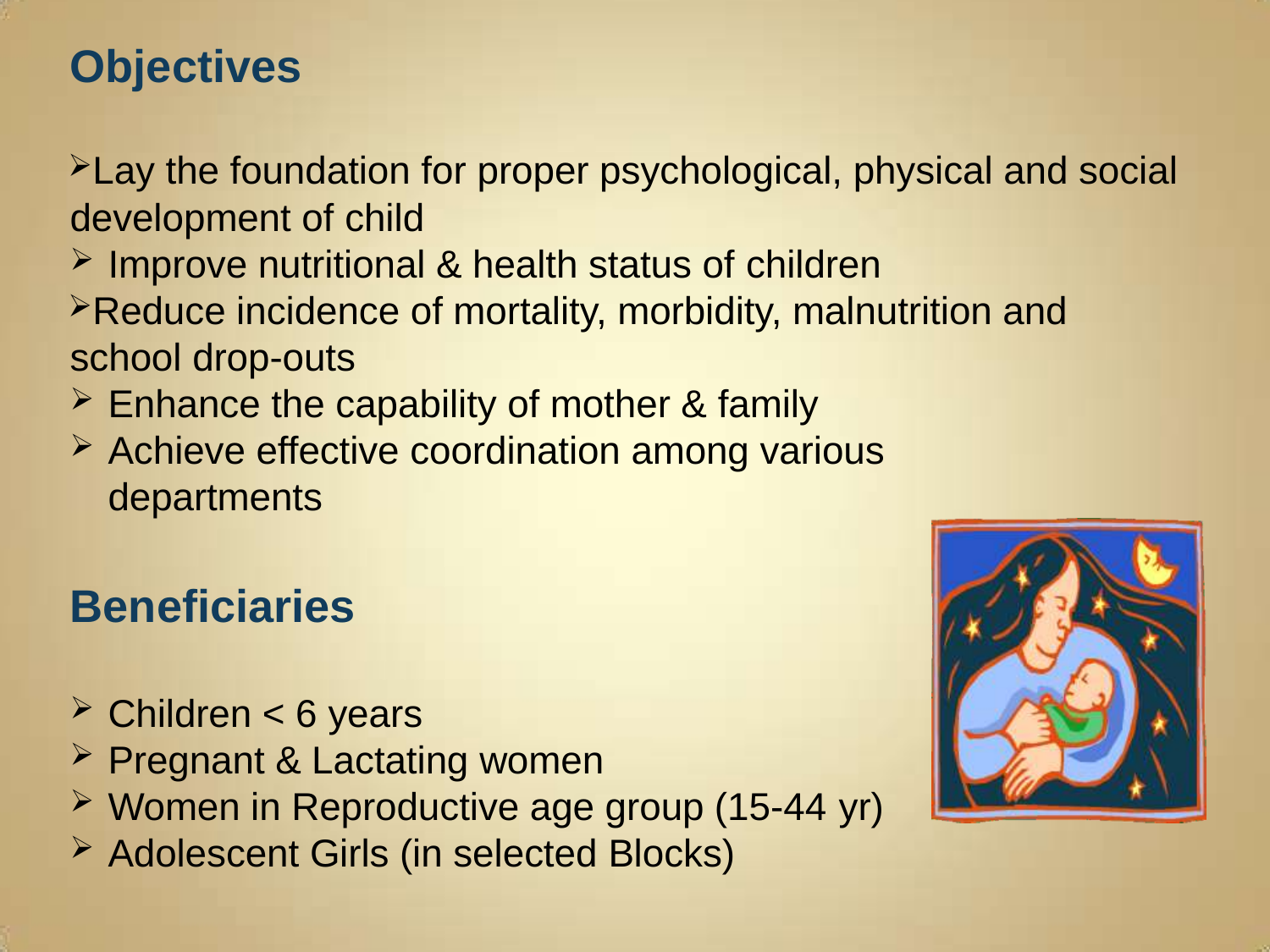

# Objectives
Lay the foundation for proper psychological, physical and social  development of child
Improve nutritional & health status of children
Reduce incidence of mortality, morbidity, malnutrition and  school drop-outs
Enhance the capability of mother & family
Achieve effective coordination among various departments

Beneficiaries

Children < 6 years
Pregnant & Lactating women
Women in Reproductive age group (15-44 yr)
Adolescent Girls (in selected Blocks)